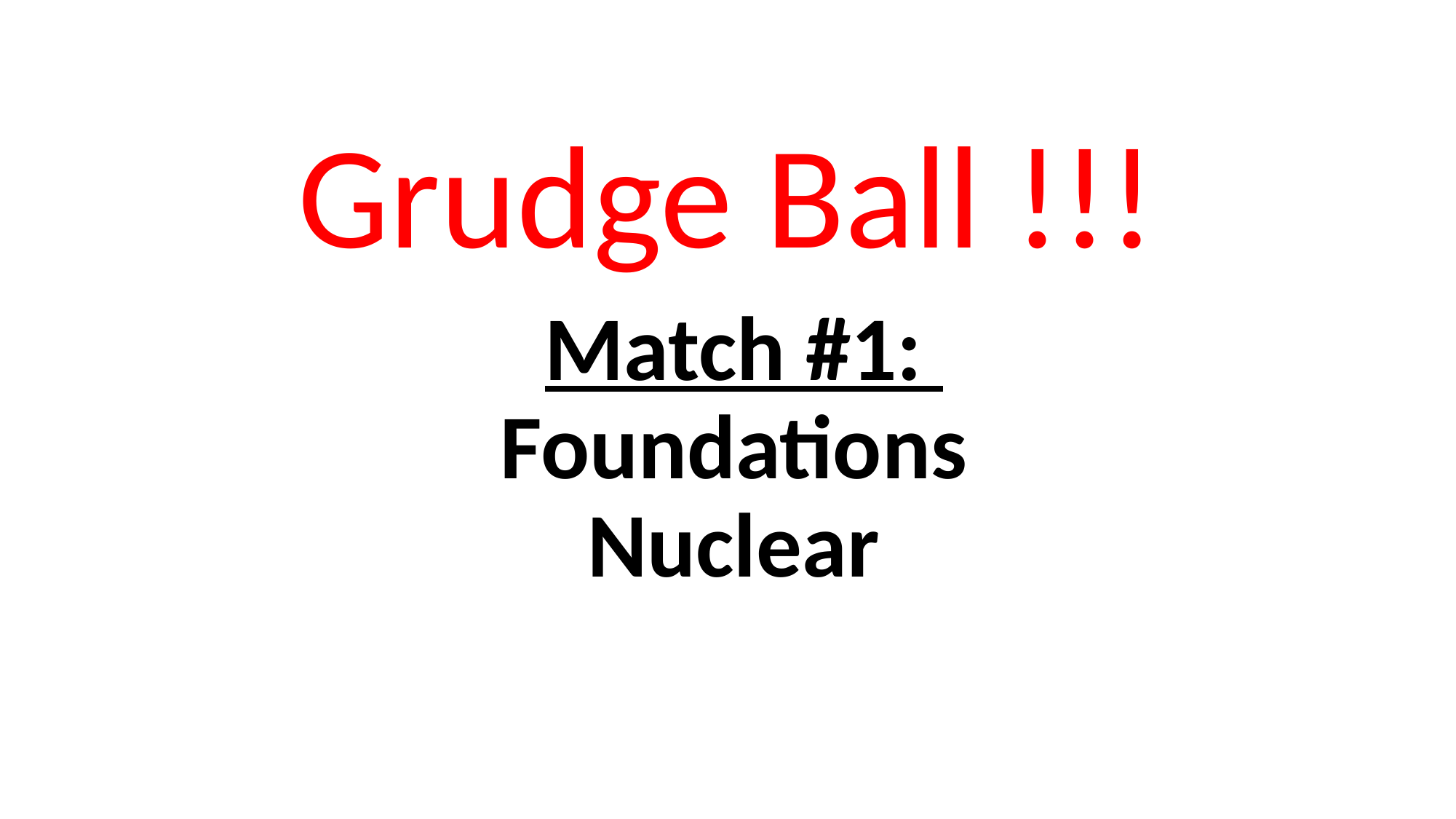

# Grudge Ball !!!
Match #1:
Foundations
Nuclear